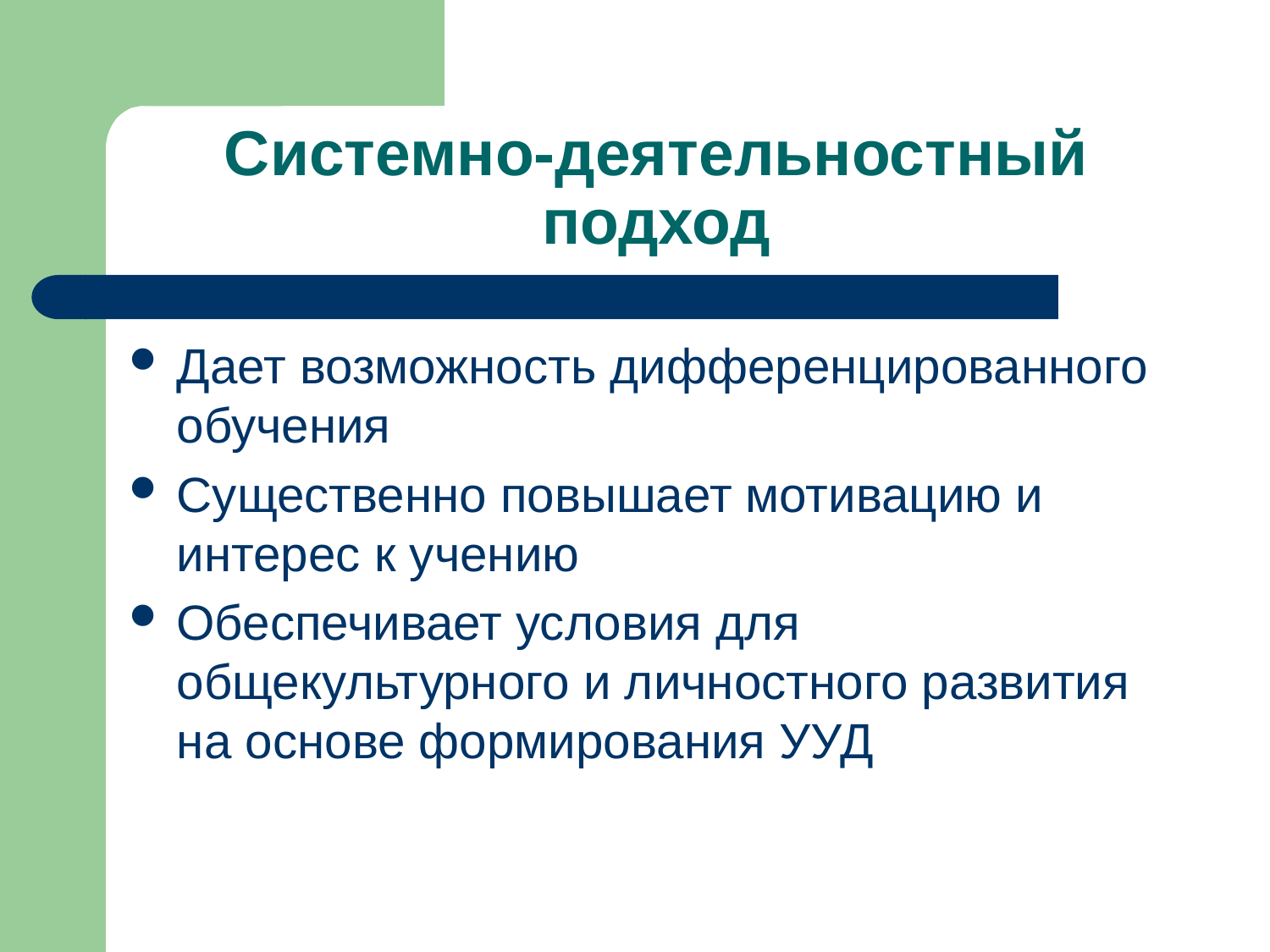

# Системно-деятельностный подход
Дает возможность дифференцированного обучения
Существенно повышает мотивацию и интерес к учению
Обеспечивает условия для общекультурного и личностного развития на основе формирования УУД